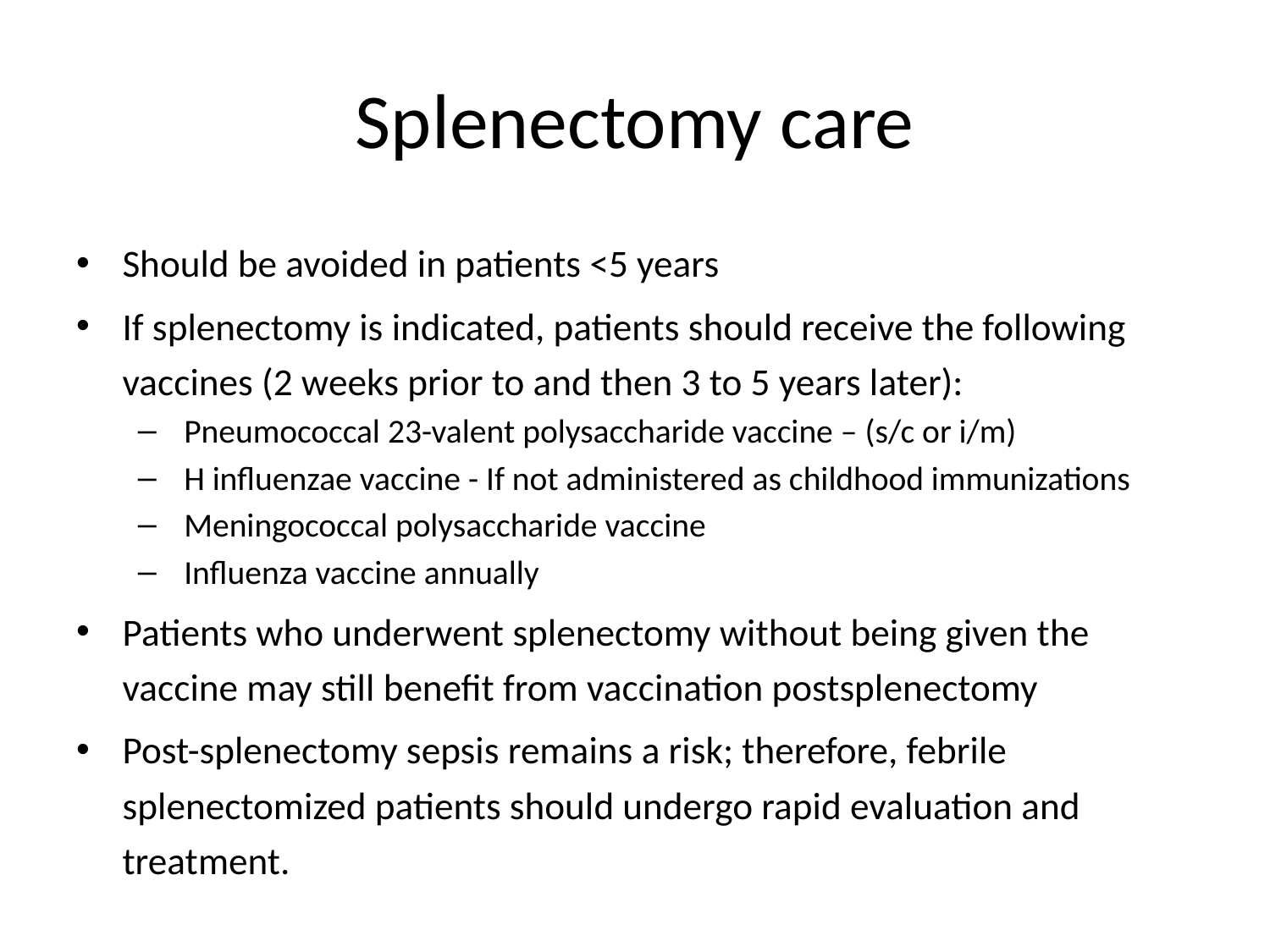

# Splenectomy care
Should be avoided in patients <5 years
If splenectomy is indicated, patients should receive the following vaccines (2 weeks prior to and then 3 to 5 years later):
 Pneumococcal 23-valent polysaccharide vaccine – (s/c or i/m)
 H influenzae vaccine - If not administered as childhood immunizations
 Meningococcal polysaccharide vaccine
 Influenza vaccine annually
Patients who underwent splenectomy without being given the vaccine may still benefit from vaccination postsplenectomy
Post-splenectomy sepsis remains a risk; therefore, febrile splenectomized patients should undergo rapid evaluation and treatment.